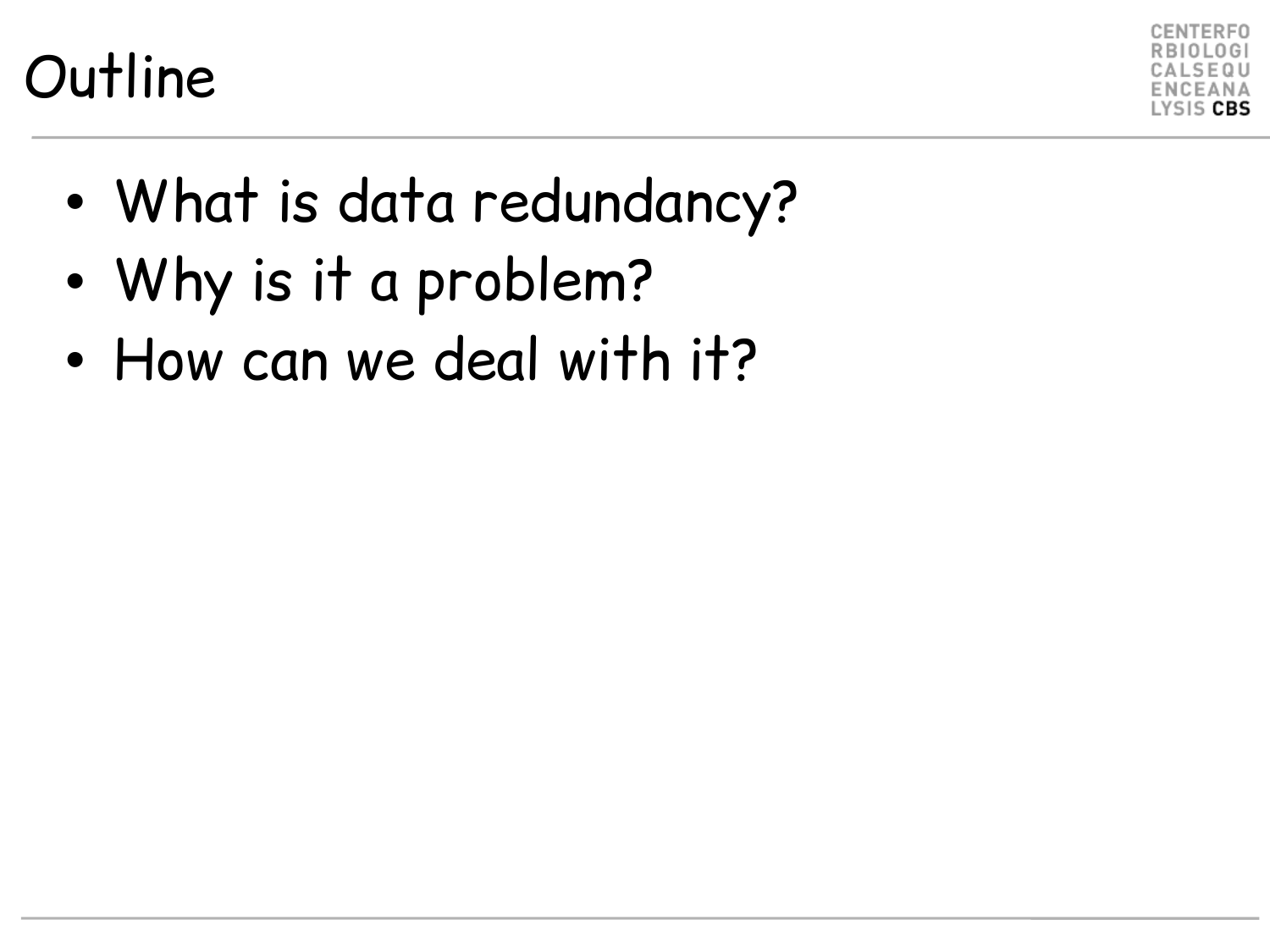

# Outline
What is data redundancy?
Why is it a problem?
How can we deal with it?